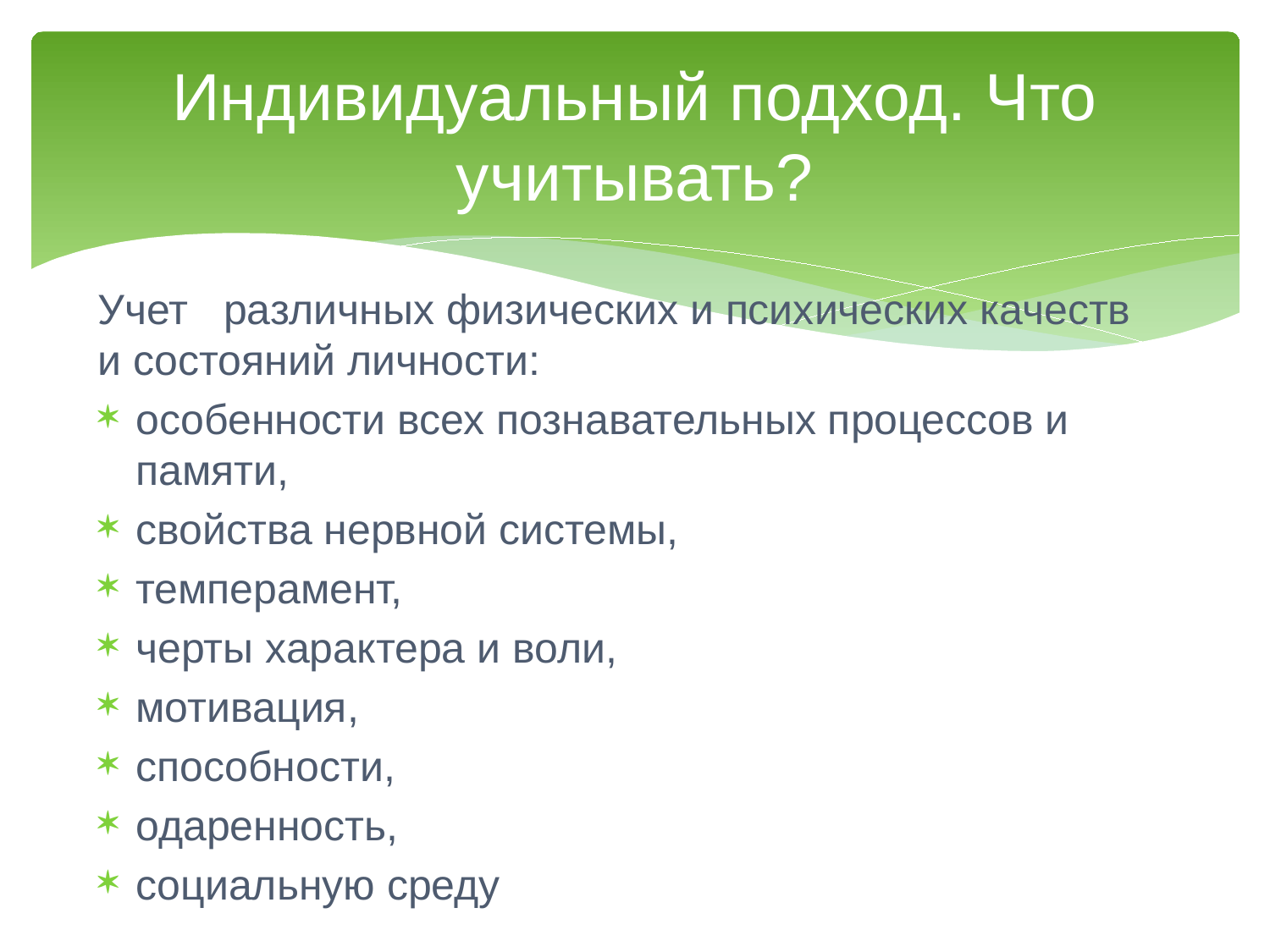

# Индивидуальный подход. Что учитывать?
Учет   различных физических и психических качеств и состояний личности:
особенности всех познавательных процессов и памяти,
свойства нервной системы,
темперамент,
черты характера и воли,
мотивация,
способности,
одаренность,
социальную среду